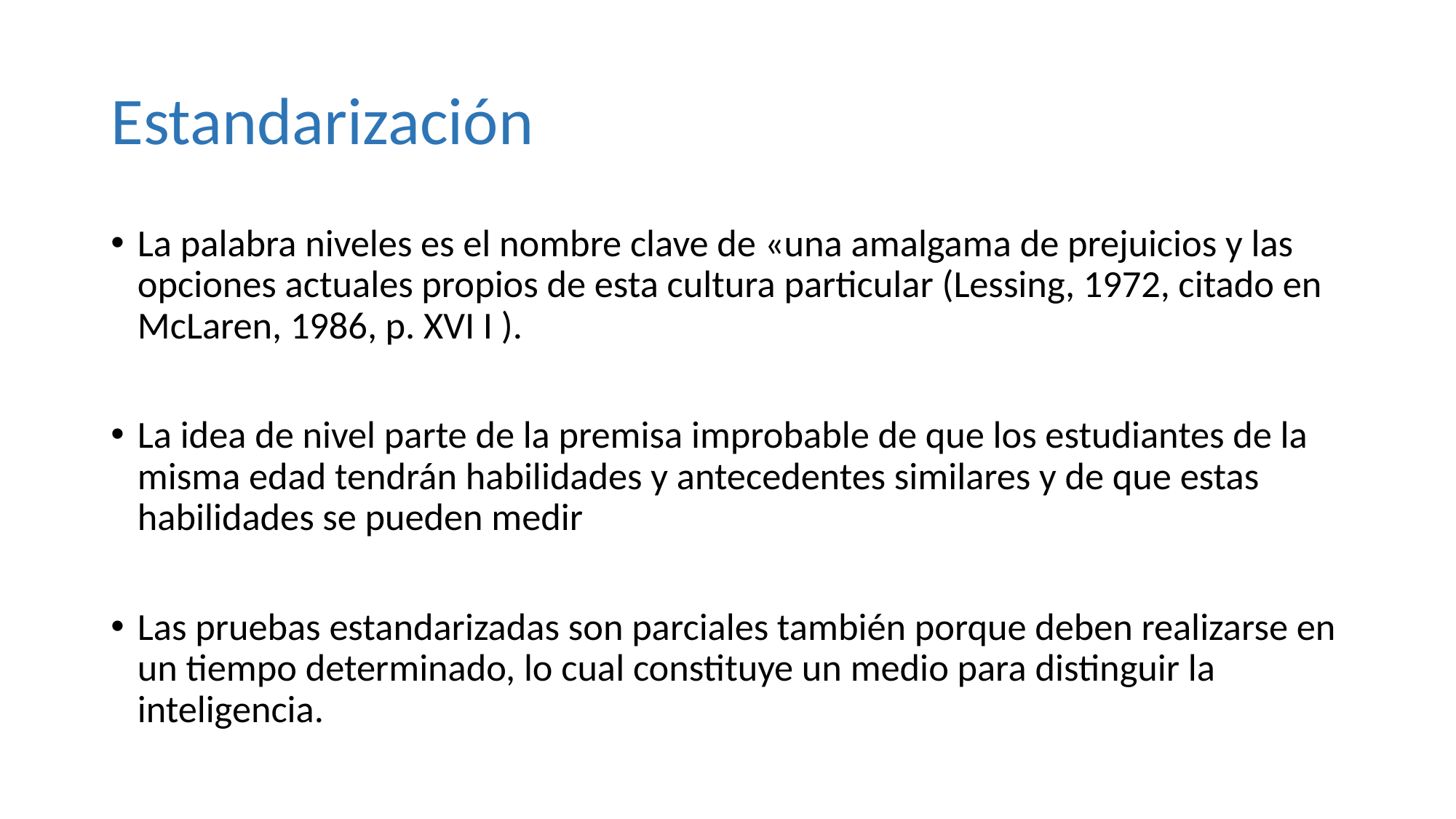

# Estandarización
La palabra niveles es el nombre clave de «una amalgama de prejuicios y las opciones actuales propios de esta cultura particular (Lessing, 1972, citado en McLaren, 1986, p. XVI I ).

La idea de nivel parte de la premisa improbable de que los estudiantes de la misma edad tendrán habilidades y antecedentes similares y de que estas habilidades se pueden medir

Las pruebas estandarizadas son parciales también porque deben realizarse en un tiempo determinado, lo cual constituye un medio para distinguir la inteligencia.